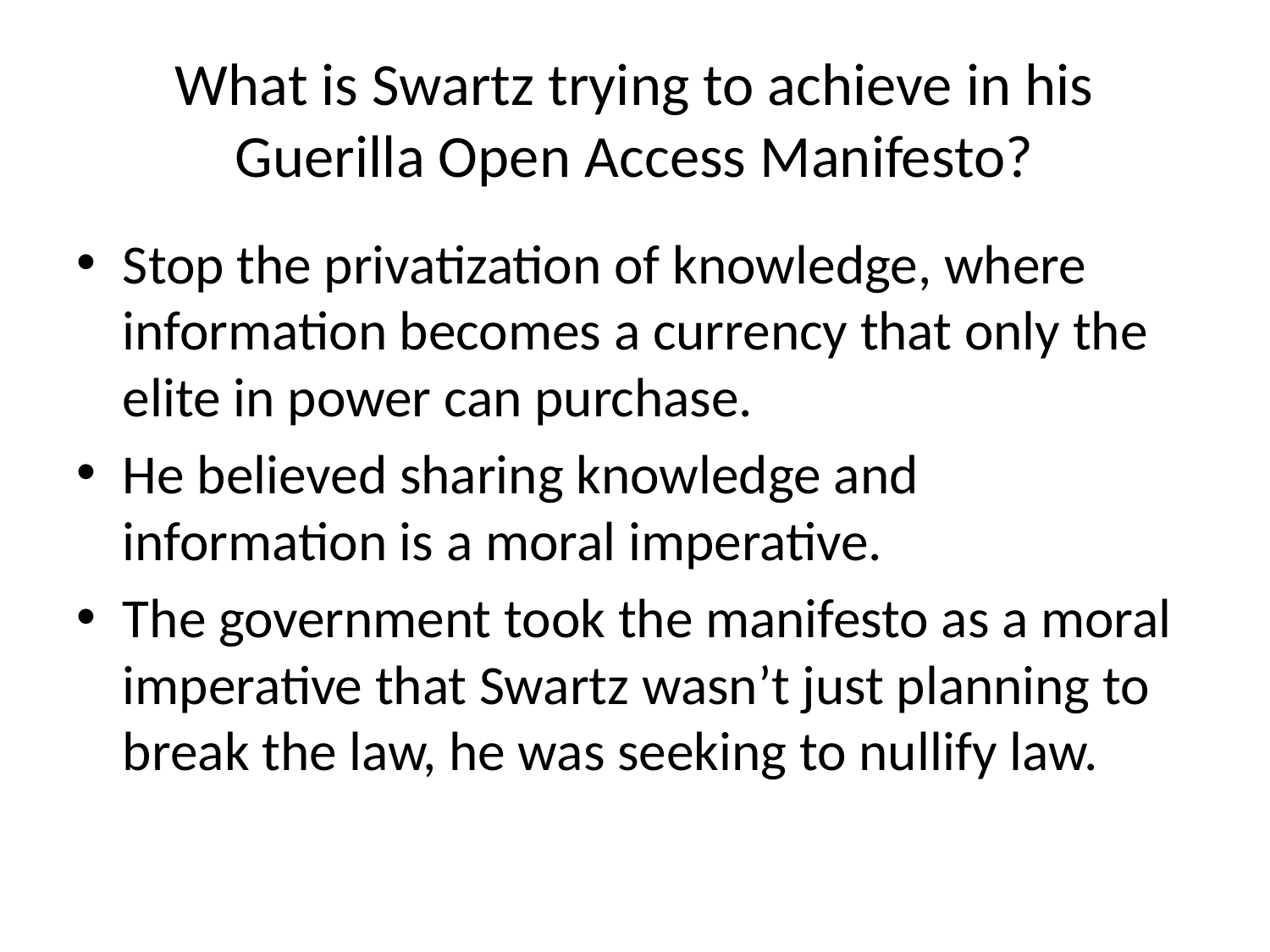

# What is Swartz trying to achieve in his Guerilla Open Access Manifesto?
Stop the privatization of knowledge, where information becomes a currency that only the elite in power can purchase.
He believed sharing knowledge and information is a moral imperative.
The government took the manifesto as a moral imperative that Swartz wasn’t just planning to break the law, he was seeking to nullify law.